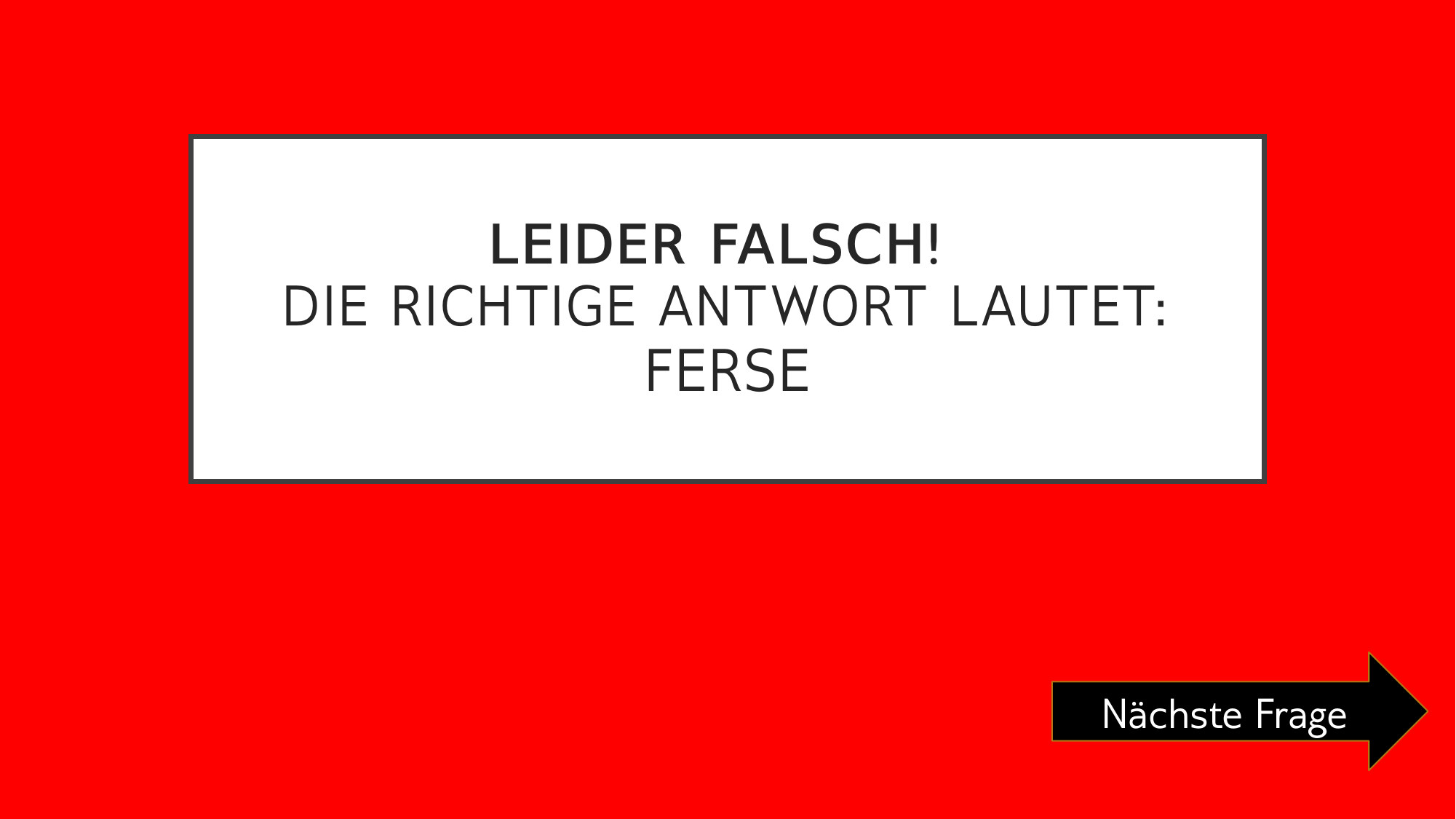

# Leider Falsch! Die richtige Antwort Lautet: Ferse
Nächste Frage